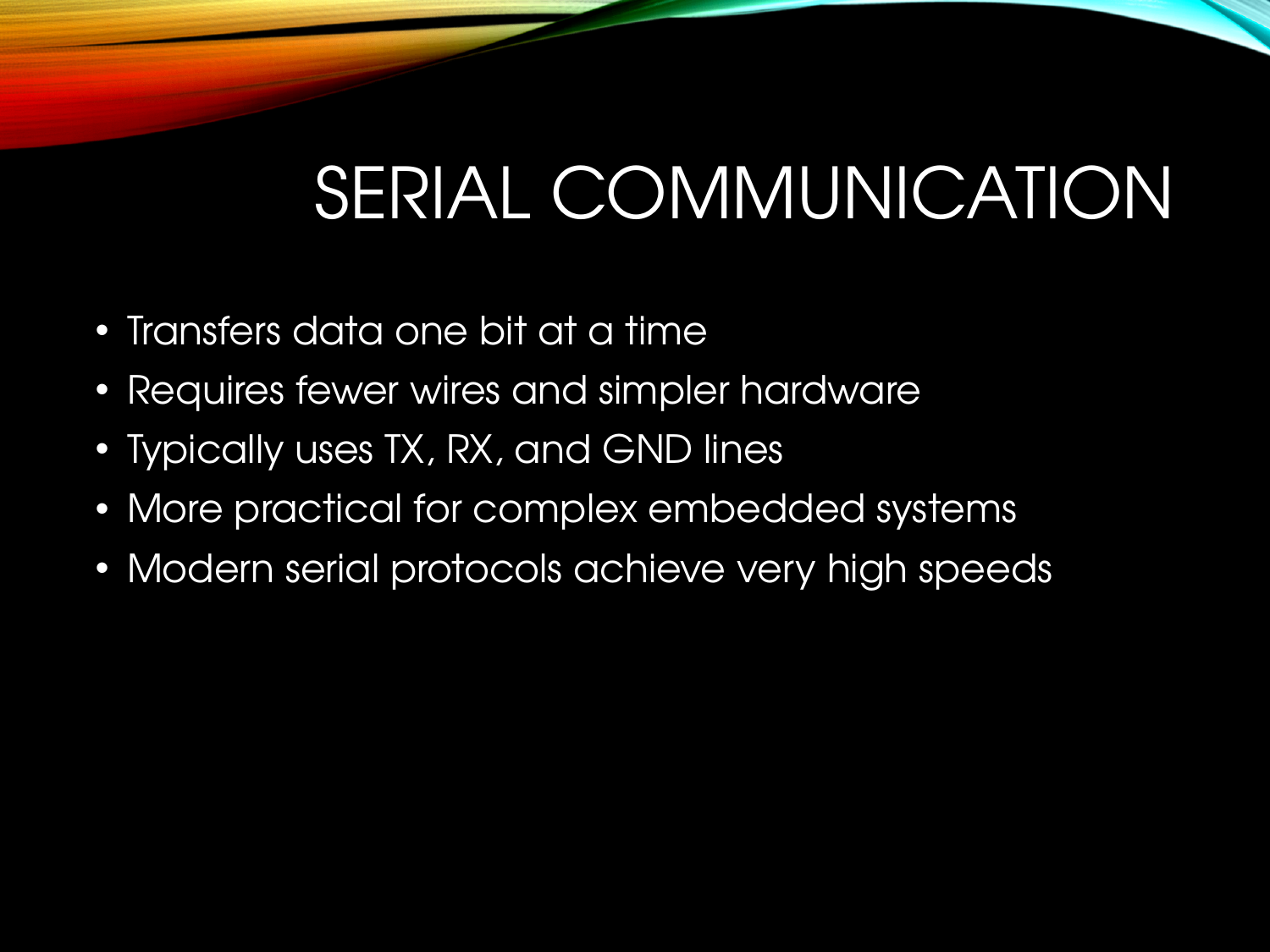

# Serial Communication
Transfers data one bit at a time
Requires fewer wires and simpler hardware
Typically uses TX, RX, and GND lines
More practical for complex embedded systems
Modern serial protocols achieve very high speeds